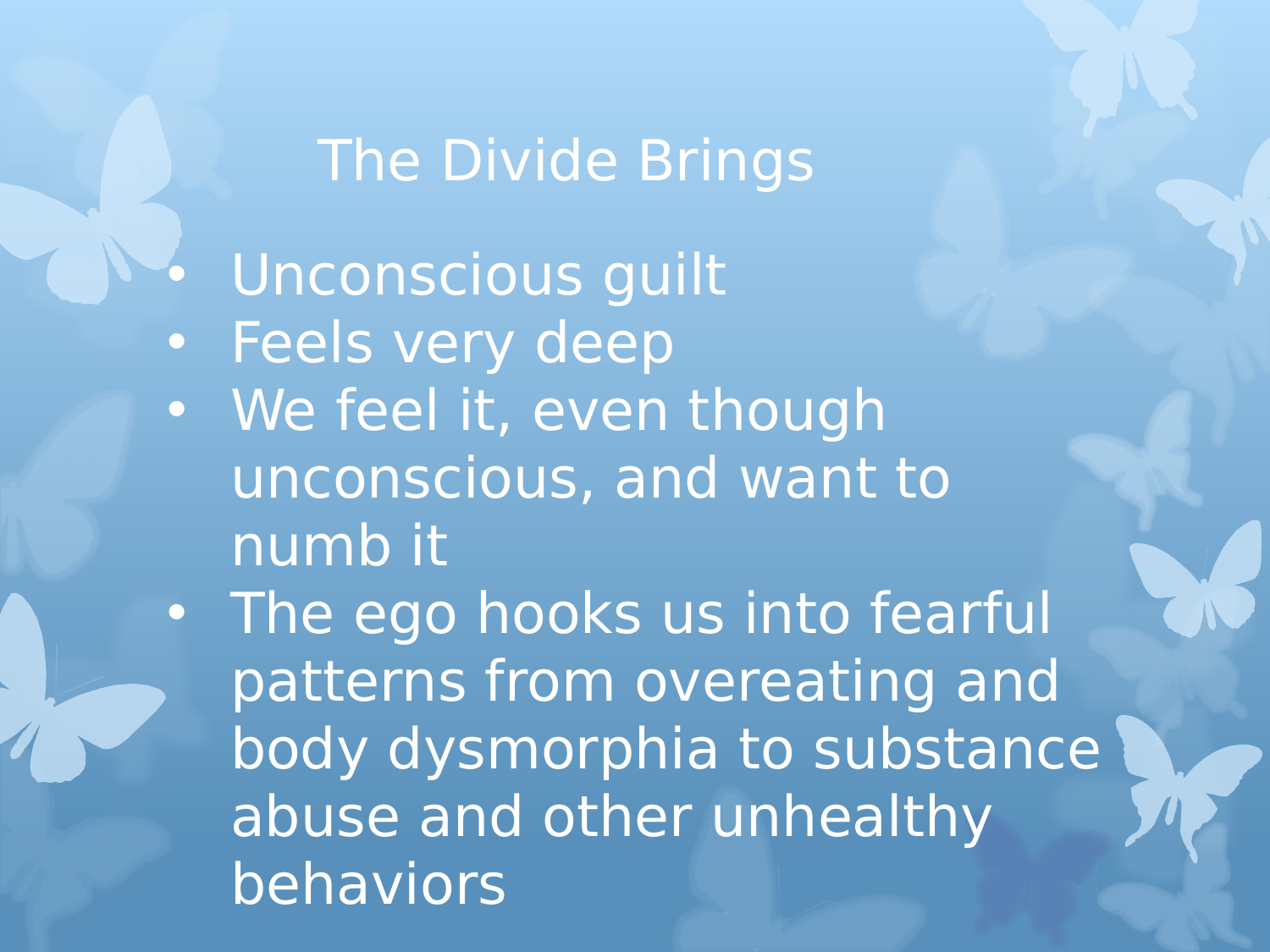

# The Divide Brings
Unconscious guilt
Feels very deep
We feel it, even though unconscious, and want to numb it
The ego hooks us into fearful patterns from overeating and body dysmorphia to substance abuse and other unhealthy behaviors